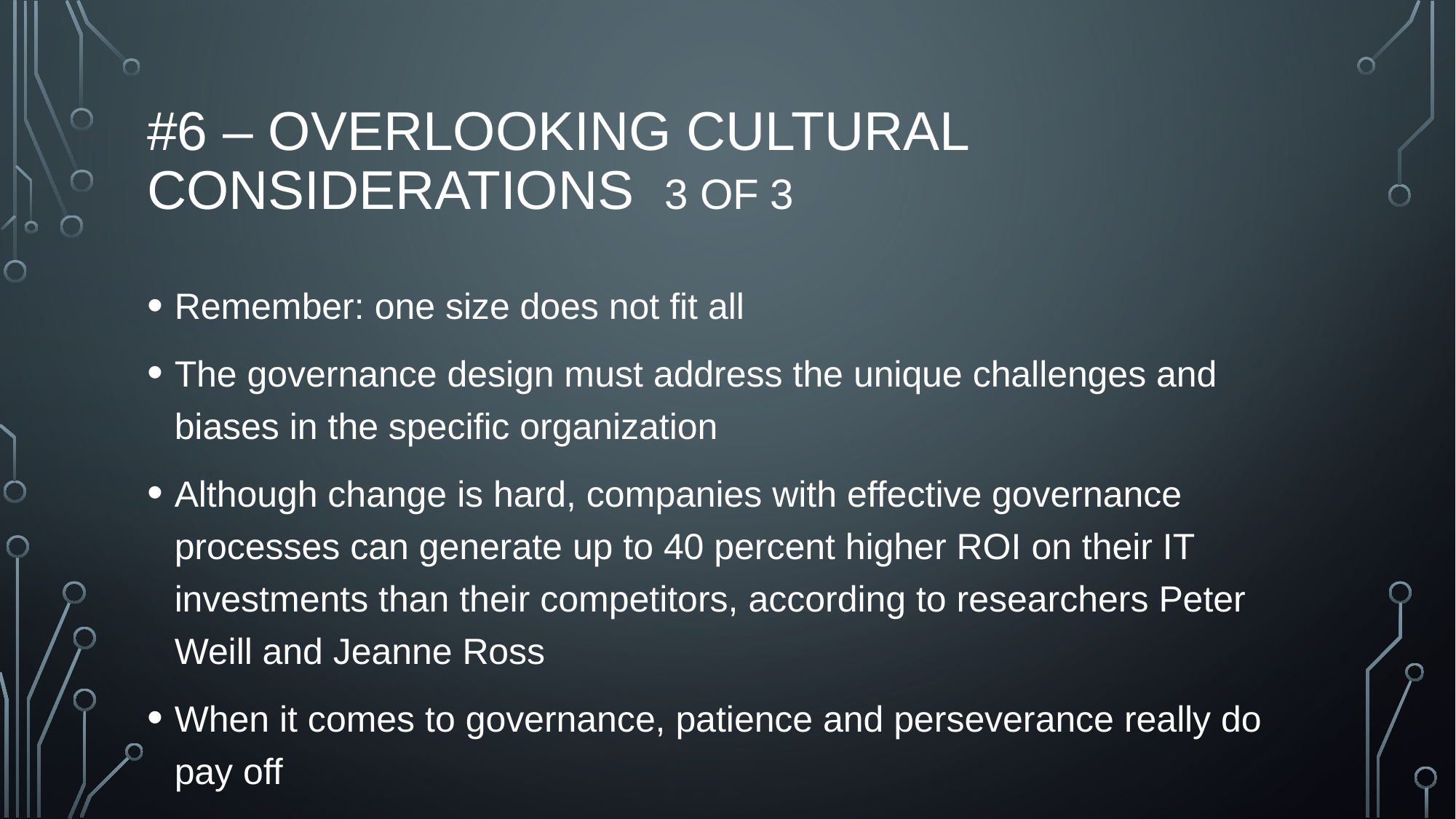

# #6 – Overlooking Cultural Considerations  3 of 3
Remember: one size does not fit all
The governance design must address the unique challenges and biases in the specific organization
Although change is hard, companies with effective governance processes can generate up to 40 percent higher ROI on their IT investments than their competitors, according to researchers Peter Weill and Jeanne Ross
When it comes to governance, patience and perseverance really do pay off